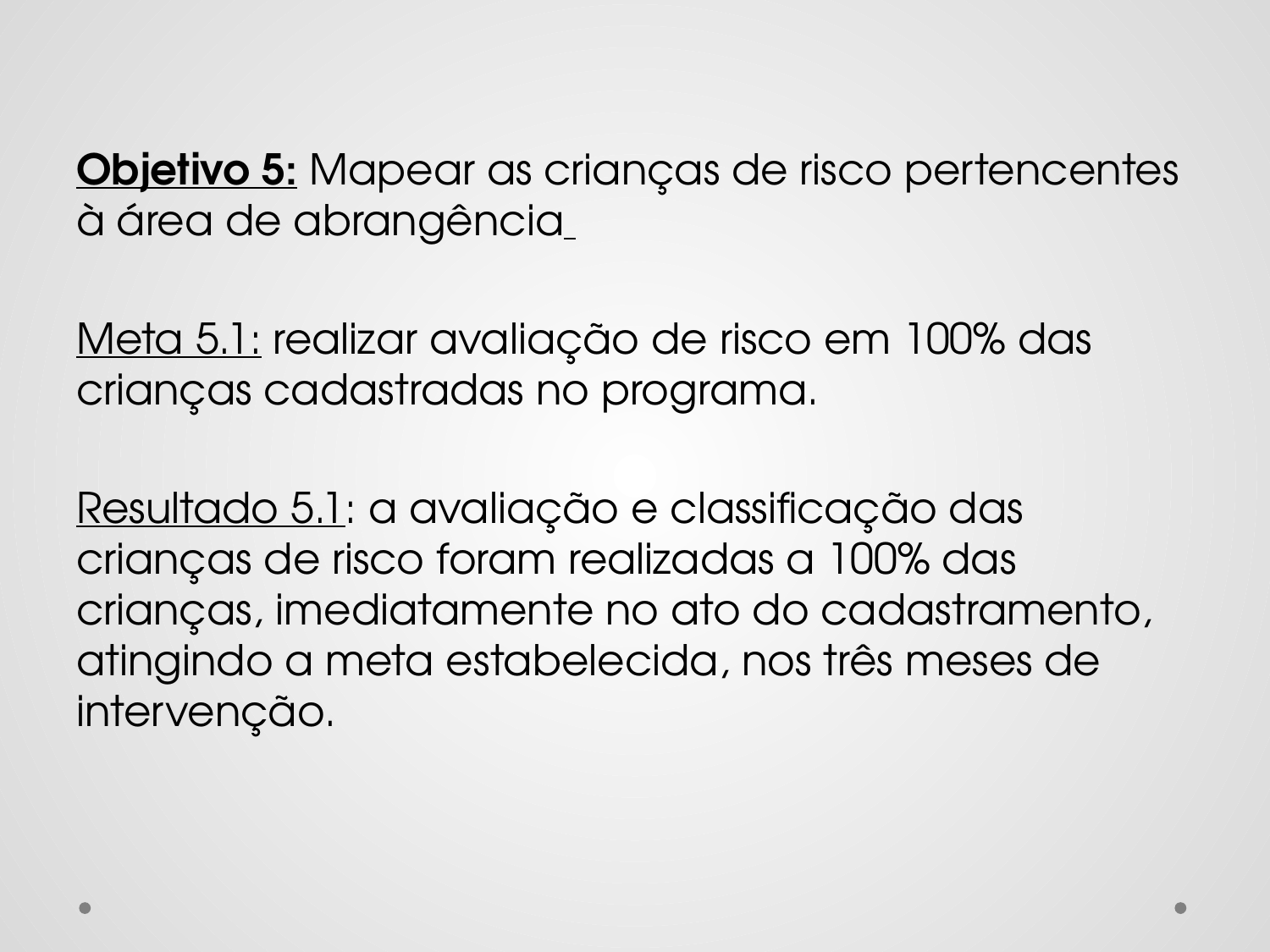

Objetivo 5: Mapear as crianças de risco pertencentes à área de abrangência

Meta 5.1: realizar avaliação de risco em 100% das crianças cadastradas no programa.

Resultado 5.1: a avaliação e classificação das crianças de risco foram realizadas a 100% das crianças, imediatamente no ato do cadastramento, atingindo a meta estabelecida, nos três meses de intervenção.